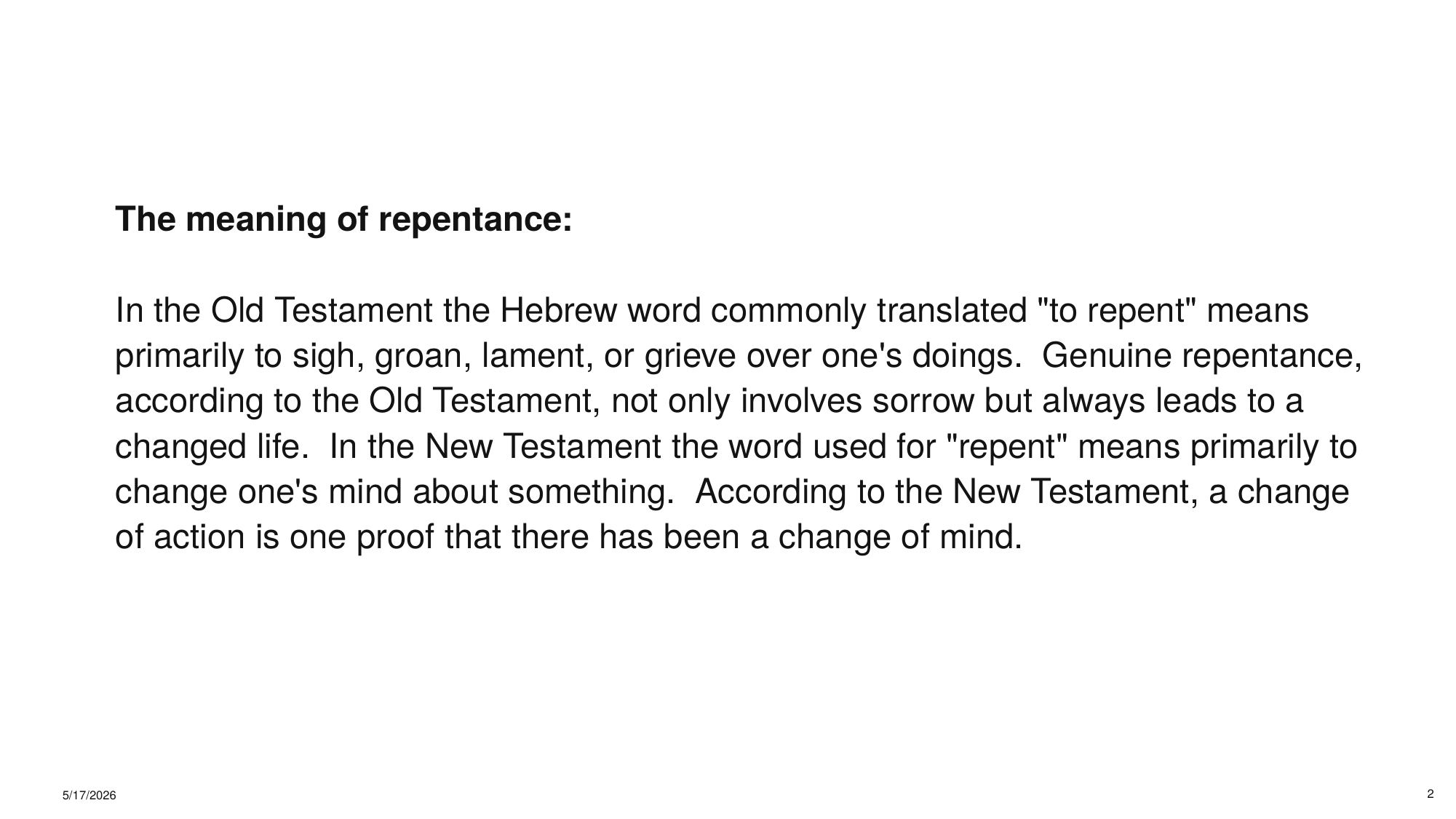

# The meaning of repentance: In the Old Testament the Hebrew word commonly translated "to repent" means primarily to sigh, groan, lament, or grieve over one's doings.  Genuine repentance, according to the Old Testament, not only involves sorrow but always leads to a changed life.  In the New Testament the word used for "repent" means primarily to change one's mind about something.  According to the New Testament, a change of action is one proof that there has been a change of mind.
5/17/2026
2